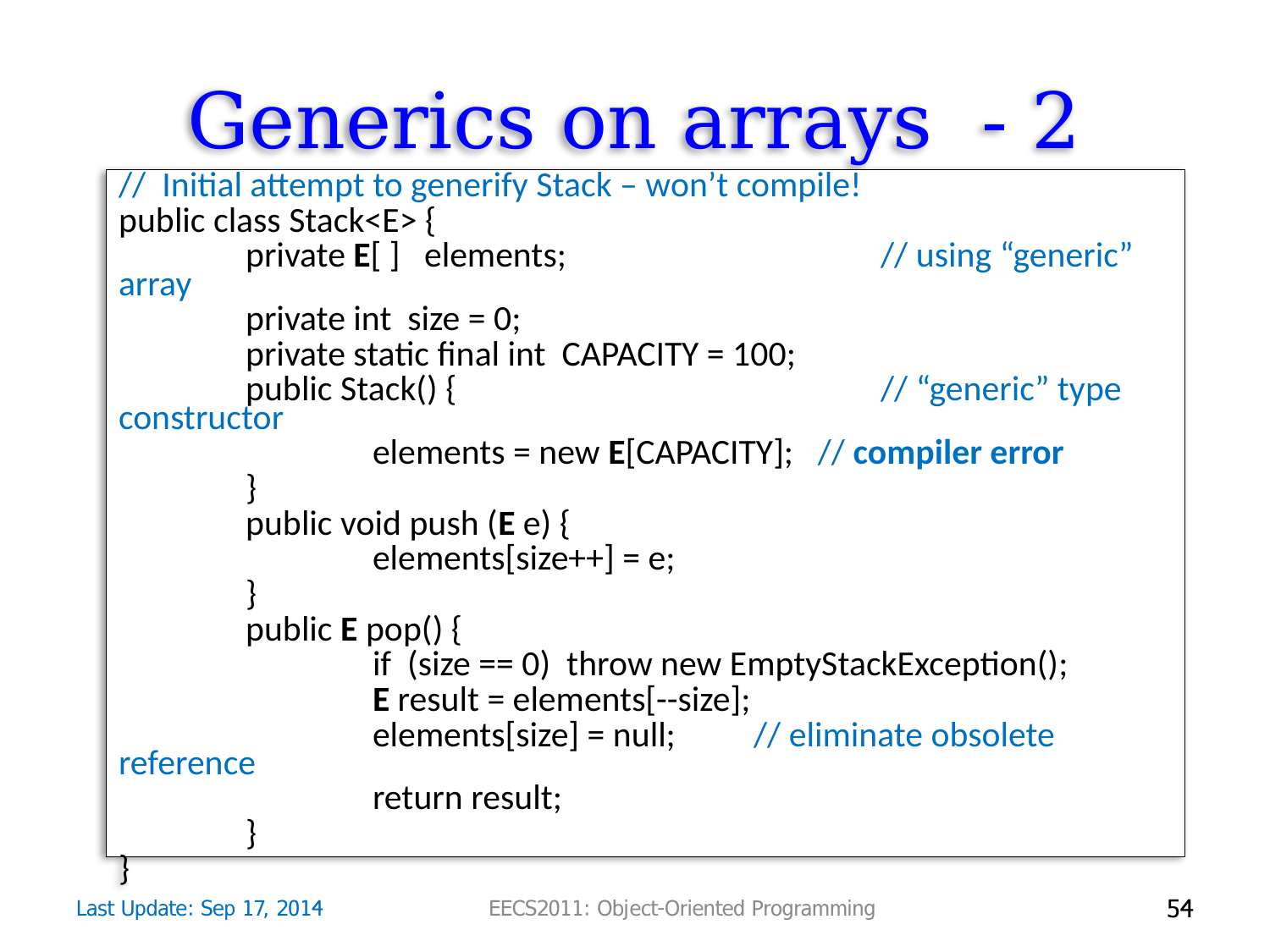

# Generics on arrays  - 2
//  Initial attempt to generify Stack – won’t compile!
public class Stack<E> {
	private E[ ]   elements;    			// using “generic” array
	private int  size = 0;
	private static final int  CAPACITY = 100;
	public Stack() {                            		// “generic” type constructor
		elements = new E[CAPACITY];   // compiler error
	}
	public void push (E e) {
		elements[size++] = e;
	}
	public E pop() {
		if  (size == 0)  throw new EmptyStackException();
		E result = elements[--size];
		elements[size] = null;         	// eliminate obsolete reference
		return result;
	}
}

Last Update: Sep 17, 2014
EECS2011: Object-Oriented Programming
54